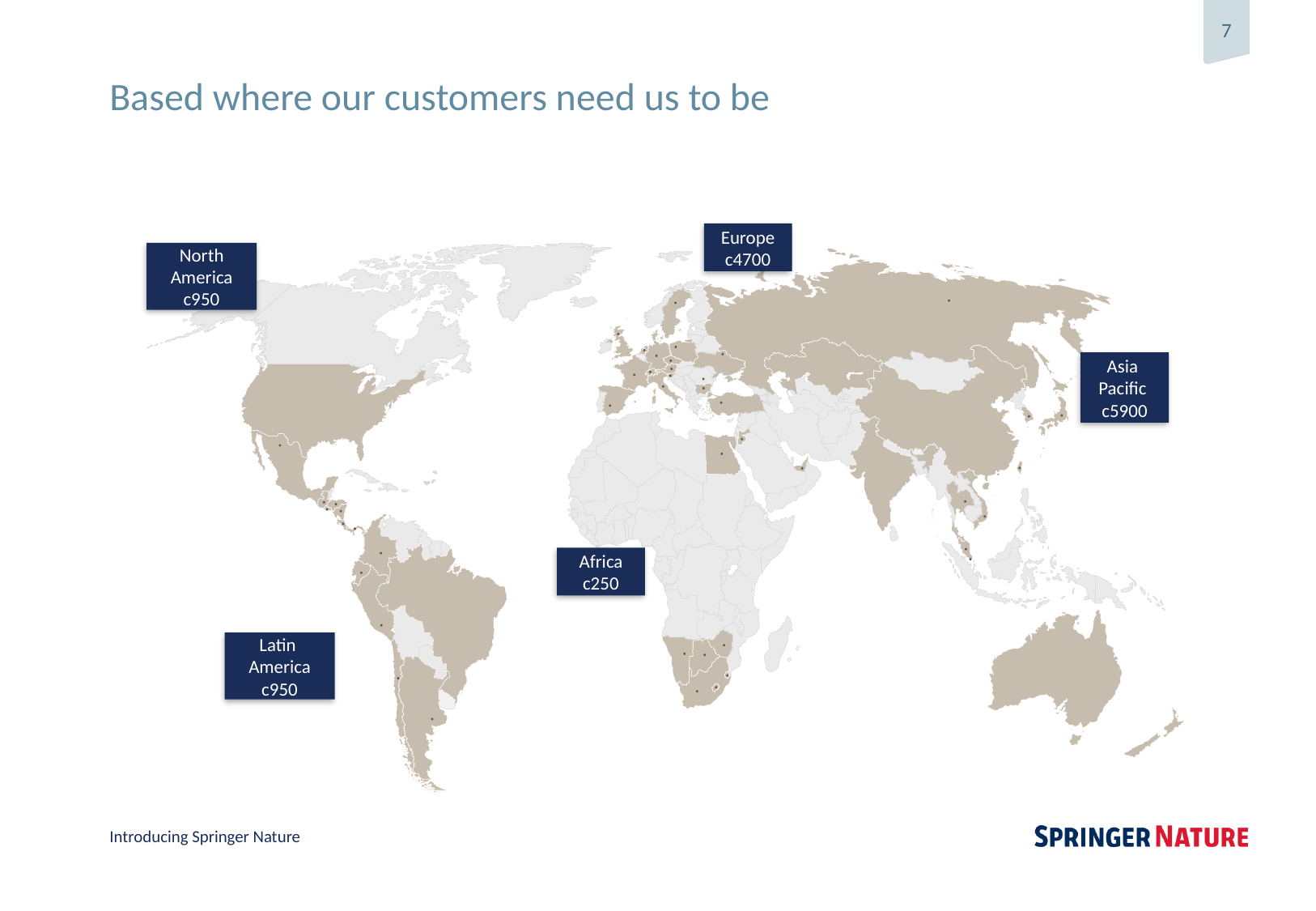

# Based where our customers need us to be
Europe
c4700
North America
c950

Asia
Pacific
c5900

Africa
c250

Latin
America
c950